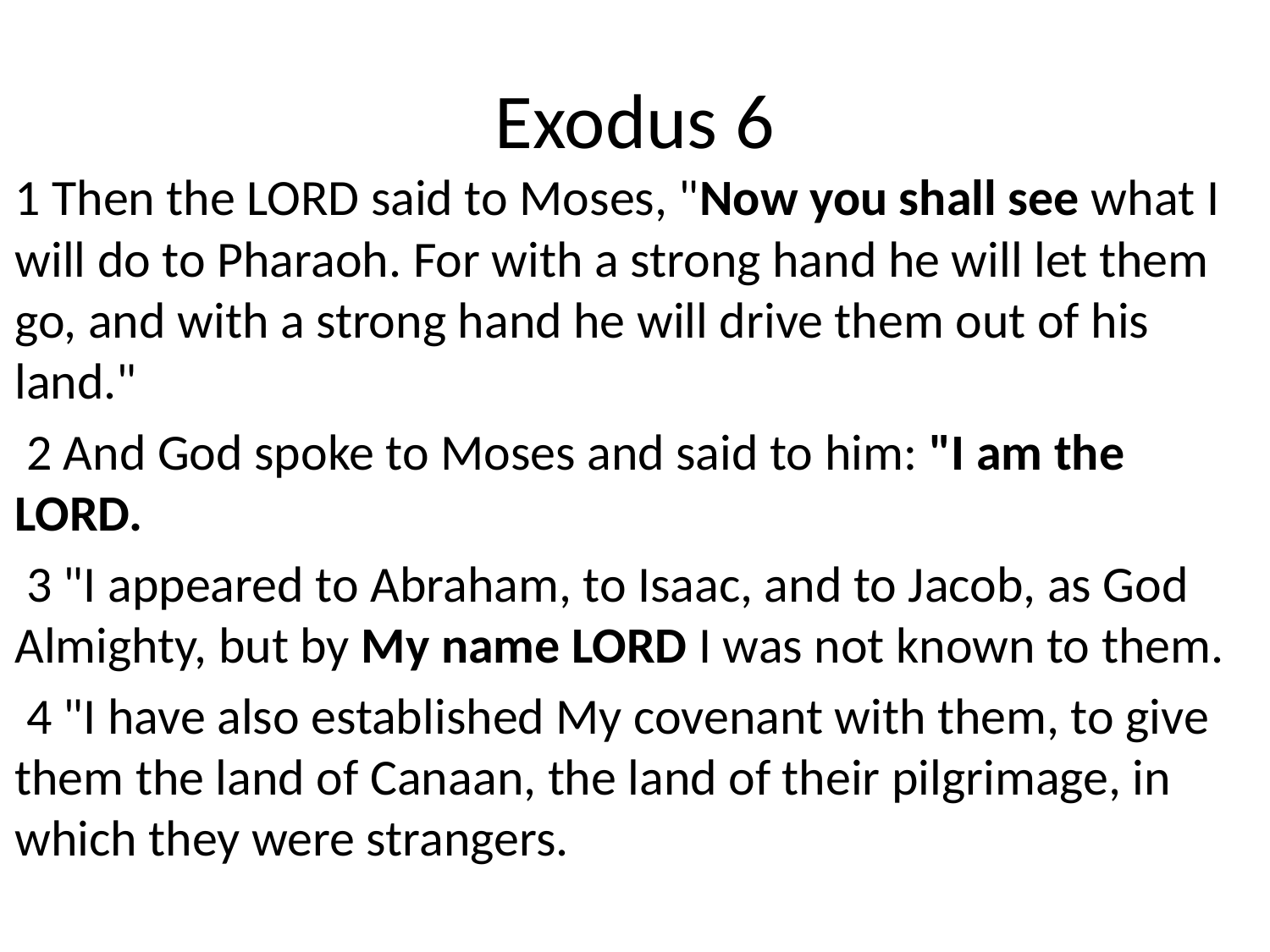

# Exodus 6
1 Then the LORD said to Moses, "Now you shall see what I will do to Pharaoh. For with a strong hand he will let them go, and with a strong hand he will drive them out of his land."
 2 And God spoke to Moses and said to him: "I am the LORD.
 3 "I appeared to Abraham, to Isaac, and to Jacob, as God Almighty, but by My name LORD I was not known to them.
 4 "I have also established My covenant with them, to give them the land of Canaan, the land of their pilgrimage, in which they were strangers.